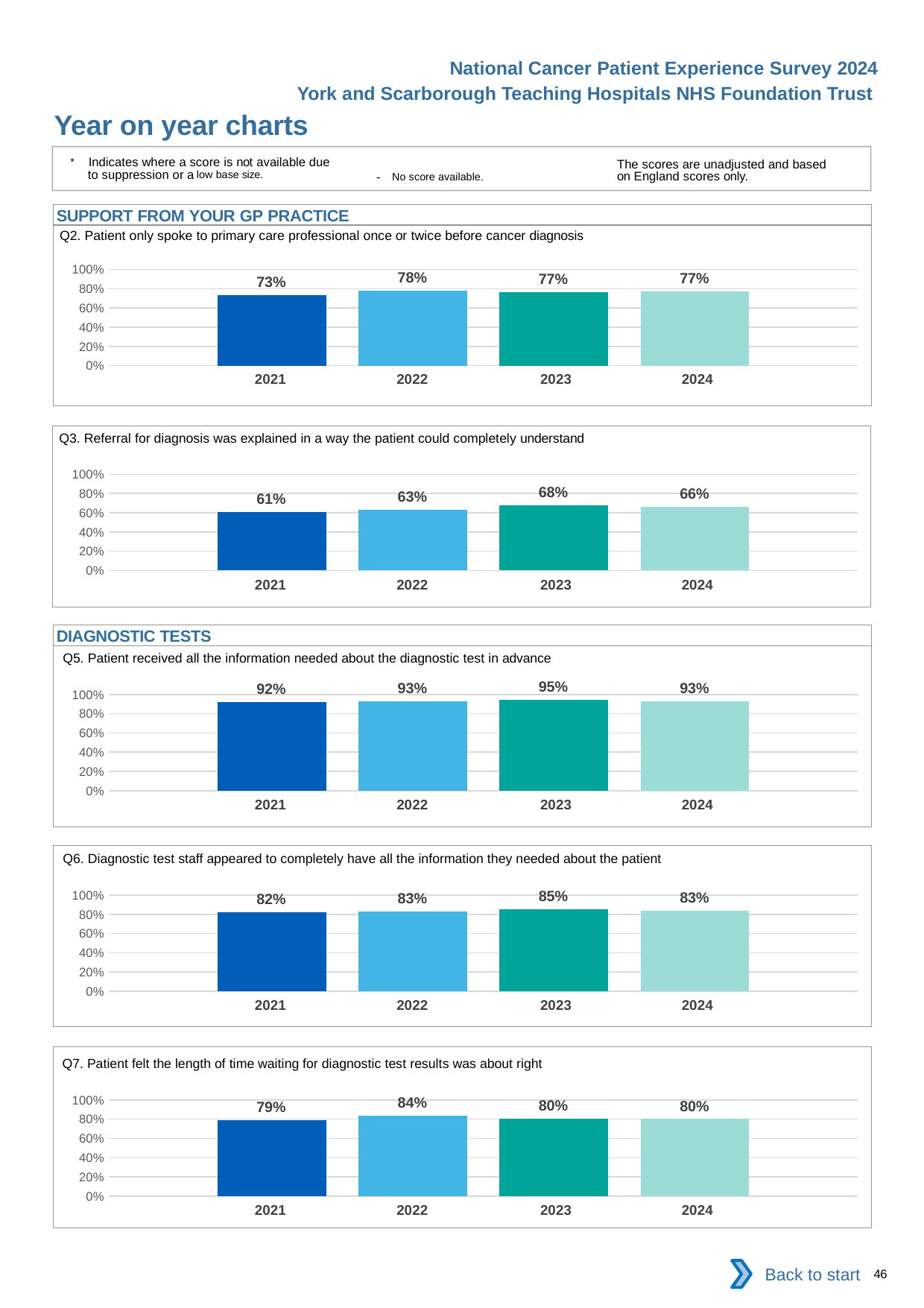

National Cancer Patient Experience Survey 2024
York and Scarborough Teaching Hospitals NHS Foundation Trust
Year on year charts

*  Indicates where a score is not available due to suppression or a low base size.
The scores are unadjusted and based on England scores only.
- No score available.
SUPPORT FROM YOUR GP PRACTICE
Q2. Patient only spoke to primary care professional once or twice before cancer diagnosis

### Chart

| Category | 2021 | 2022 | 2023 | 2024 |
|---|---|---|---|---|
| Category 1 | 0.7349398 | 0.7791165 | 0.7671233 | 0.7740113 |
| 2021 | 2022 | 2023 | 2024 |
| --- | --- | --- | --- |
Q3. Referral for diagnosis was explained in a way the patient could completely understand

### Chart

| Category | 2021 | 2022 | 2023 | 2024 |
|---|---|---|---|---|
| Category 1 | 0.6100629 | 0.6301775 | 0.6805556 | 0.6614173 |
| 2021 | 2022 | 2023 | 2024 |
| --- | --- | --- | --- |
DIAGNOSTIC TESTS
Q5. Patient received all the information needed about the diagnostic test in advance

### Chart

| Category | 2021 | 2022 | 2023 | 2024 |
|---|---|---|---|---|
| Category 1 | 0.9232673 | 0.9268868 | 0.9482759 | 0.9262537 |
| 2021 | 2022 | 2023 | 2024 |
| --- | --- | --- | --- |
Q6. Diagnostic test staff appeared to completely have all the information they needed about the patient

### Chart

| Category | 2021 | 2022 | 2023 | 2024 |
|---|---|---|---|---|
| Category 1 | 0.8247664 | 0.8290043 | 0.8505435 | 0.8347107 |
| 2021 | 2022 | 2023 | 2024 |
| --- | --- | --- | --- |
Q7. Patient felt the length of time waiting for diagnostic test results was about right

### Chart

| Category | 2021 | 2022 | 2023 | 2024 |
|---|---|---|---|---|
| Category 1 | 0.7925408 | 0.835141 | 0.8027027 | 0.8016529 |
| 2021 | 2022 | 2023 | 2024 |
| --- | --- | --- | --- |
Back to start

46